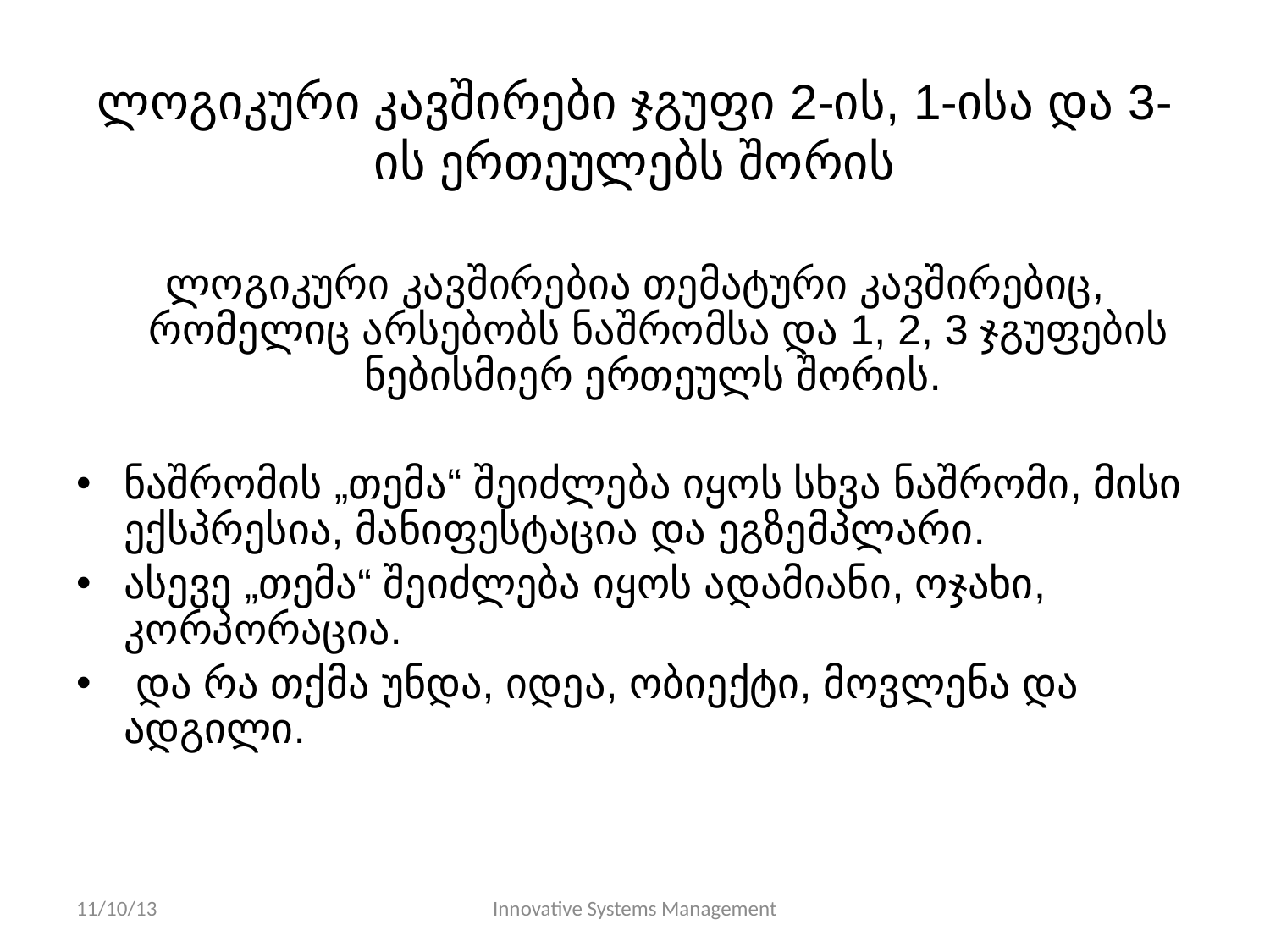

# ლოგიკური კავშირები ჯგუფი 2-ის, 1-ისა და 3-ის ერთეულებს შორის
ლოგიკური კავშირებია თემატური კავშირებიც, რომელიც არსებობს ნაშრომსა და 1, 2, 3 ჯგუფების ნებისმიერ ერთეულს შორის.

ნაშრომის „თემა“ შეიძლება იყოს სხვა ნაშრომი, მისი ექსპრესია, მანიფესტაცია და ეგზემპლარი.
ასევე „თემა“ შეიძლება იყოს ადამიანი, ოჯახი, კორპორაცია.
 და რა თქმა უნდა, იდეა, ობიექტი, მოვლენა და ადგილი.

11/10/13
Innovative Systems Management